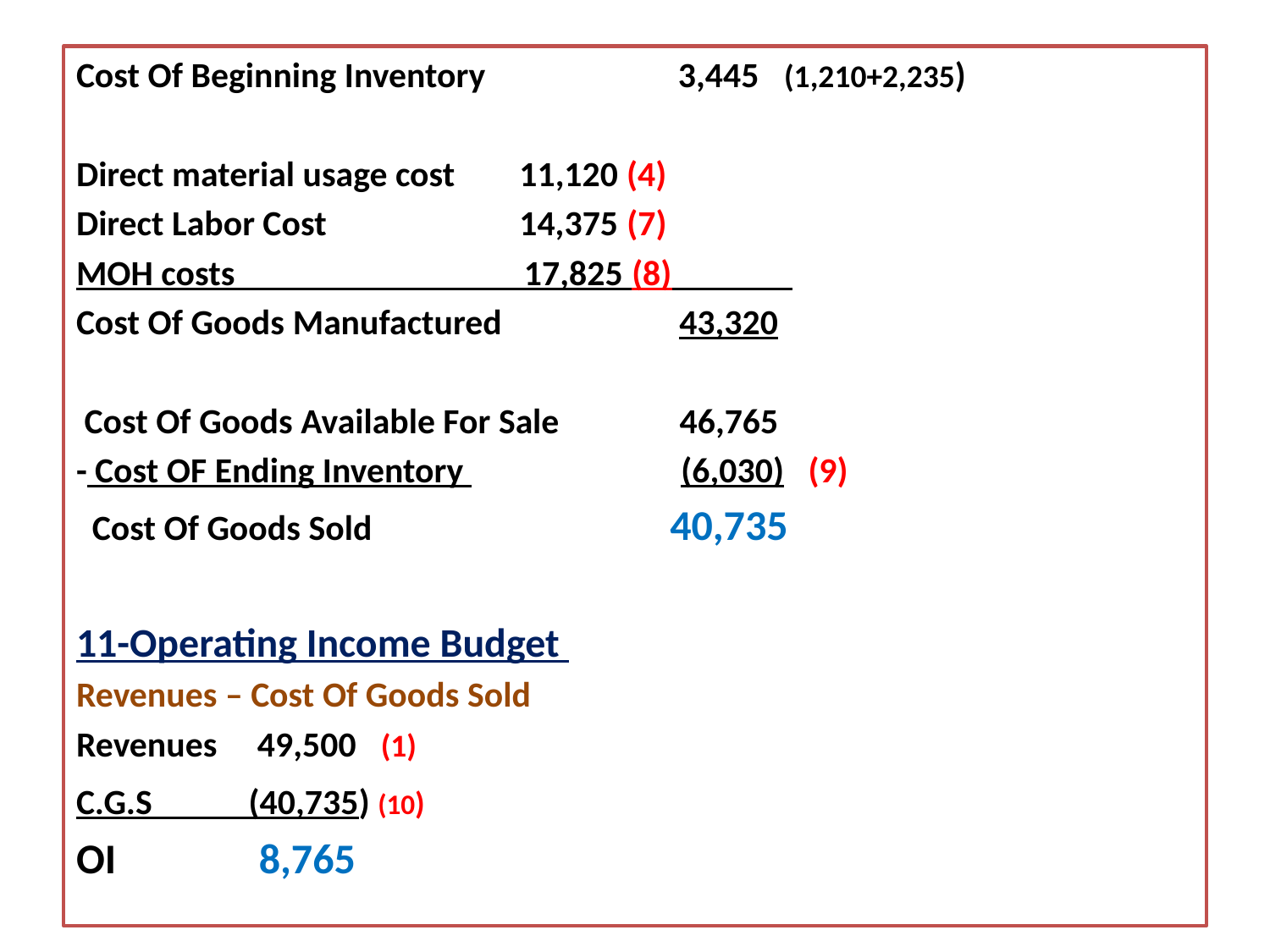

Cost Of Beginning Inventory                        3,445   (1,210+2,235)

Direct material usage cost        11,120 (4)
Direct Labor Cost                        14,375 (7)
MOH costs                                    17,825 (8)
Cost Of Goods Manufactured                      43,320

 Cost Of Goods Available For Sale               46,765
- Cost OF Ending Inventory                           (6,030)   (9)
  Cost Of Goods Sold                                     40,735

11-Operating Income Budget
Revenues – Cost Of Goods Sold
Revenues     49,500   (1)
C.G.S            (40,735) (10)
OI               8,765